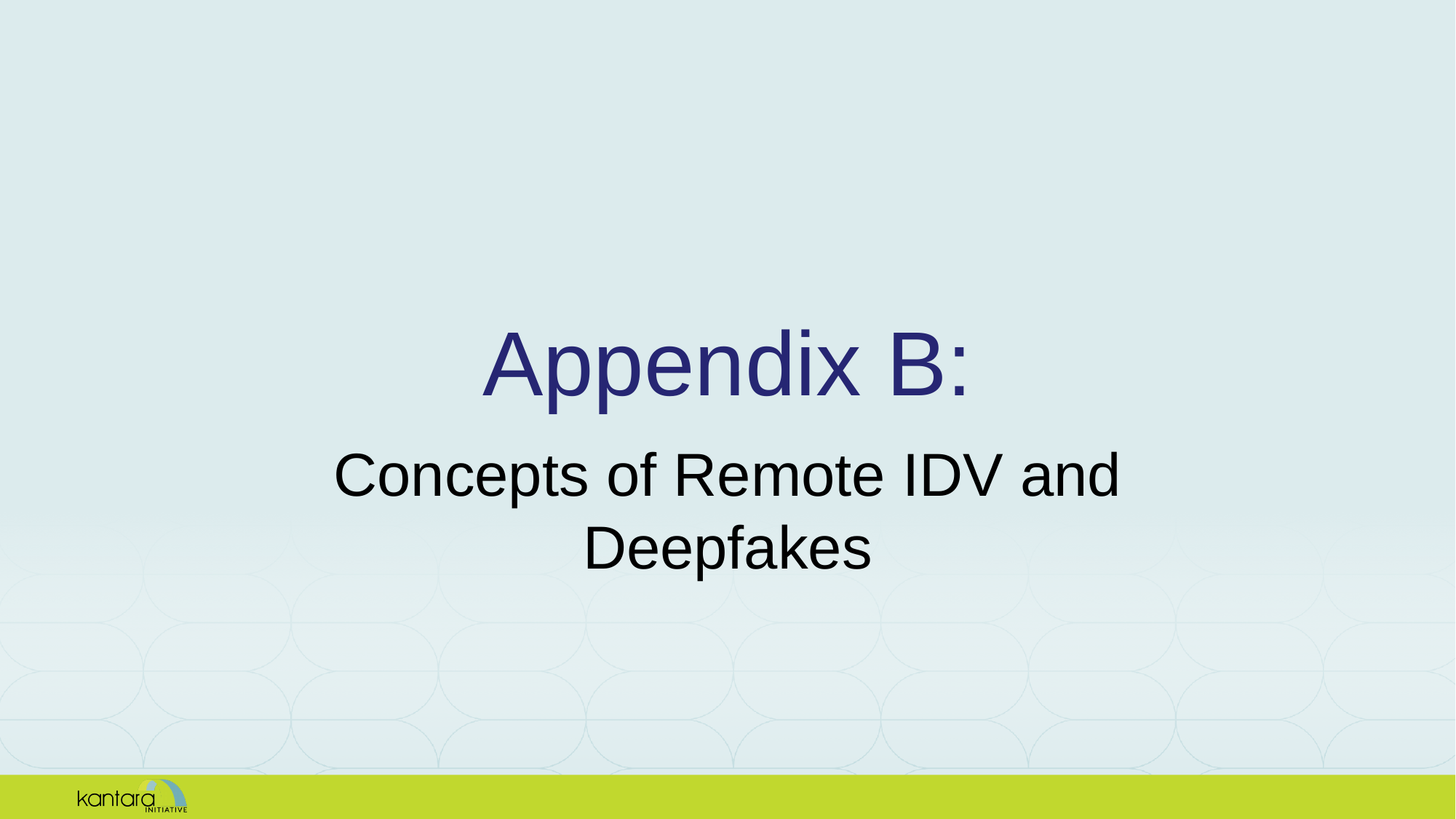

# Appendix B:
Concepts of Remote IDV and Deepfakes